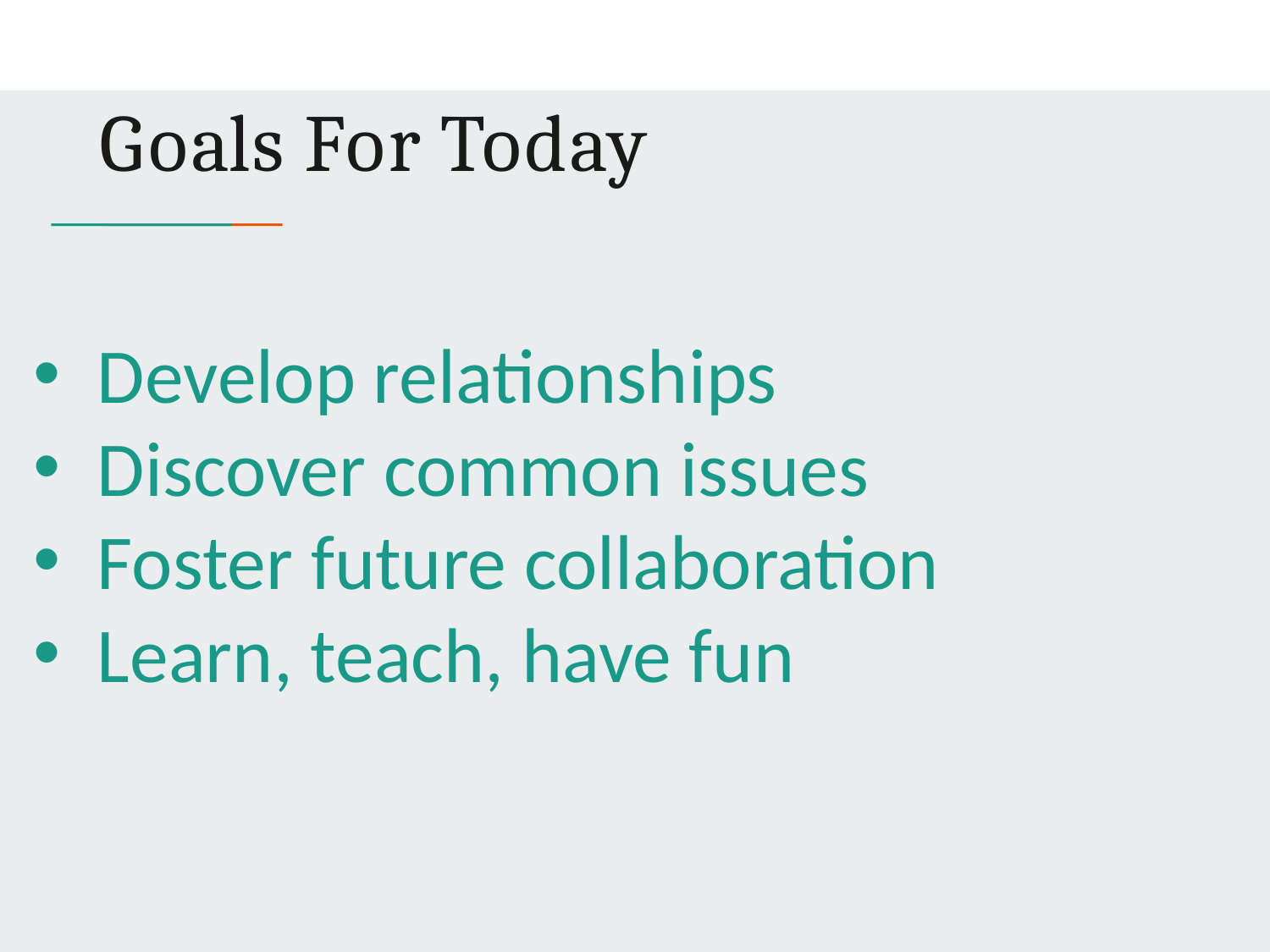

Goals For Today
Develop relationships
Discover common issues
Foster future collaboration
Learn, teach, have fun